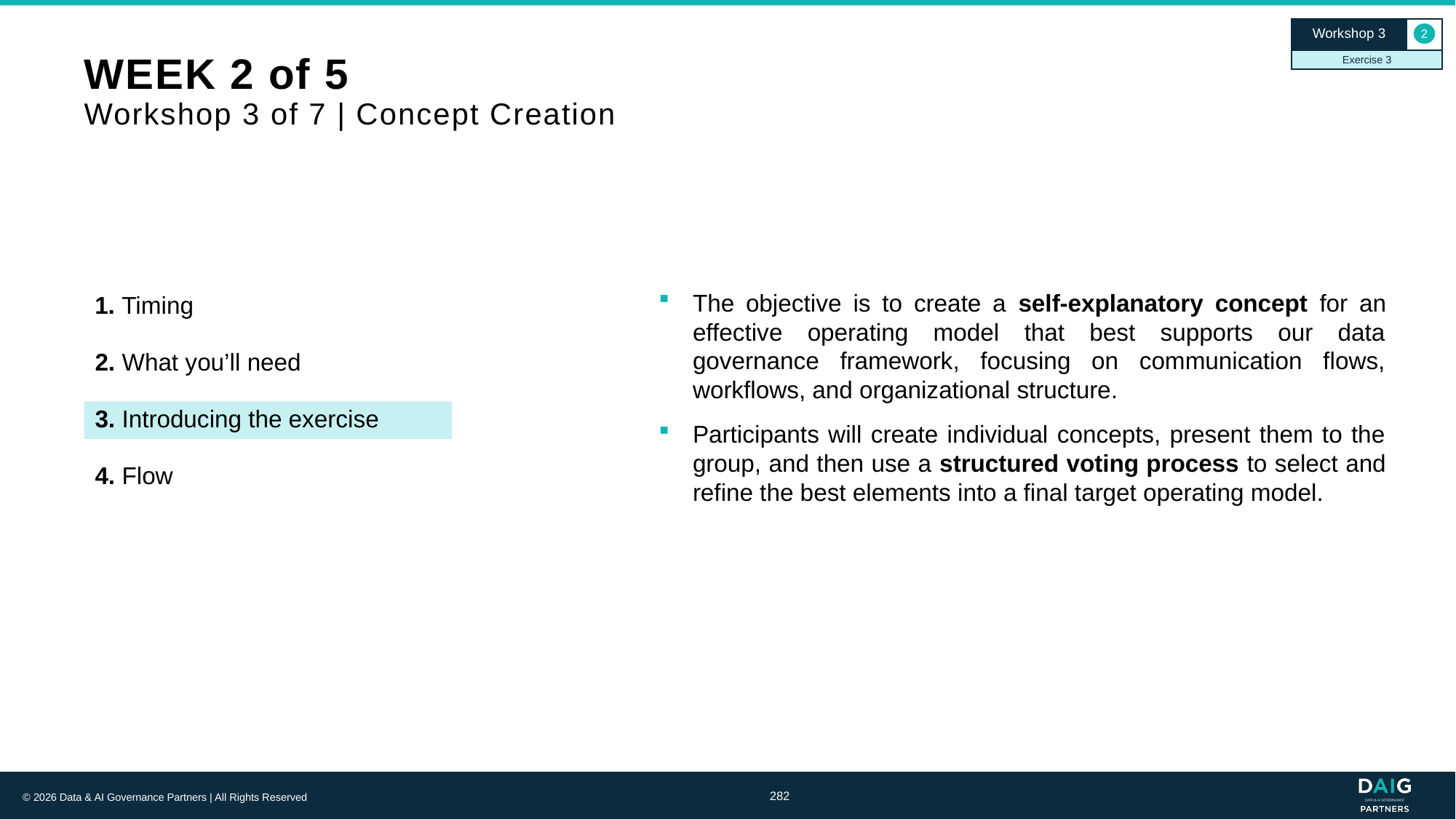

Workshop 3

2
Exercise 3
# WEEK 2 of 5 Workshop 3 of 7 | Concept Creation
1. Timing
The objective is to create a self-explanatory concept for an effective operating model that best supports our data governance framework, focusing on communication flows, workflows, and organizational structure.
Participants will create individual concepts, present them to the group, and then use a structured voting process to select and refine the best elements into a final target operating model.
2. What you’ll need
3. Introducing the exercise
4. Flow
282
© 2026 Data & AI Governance Partners | All Rights Reserved